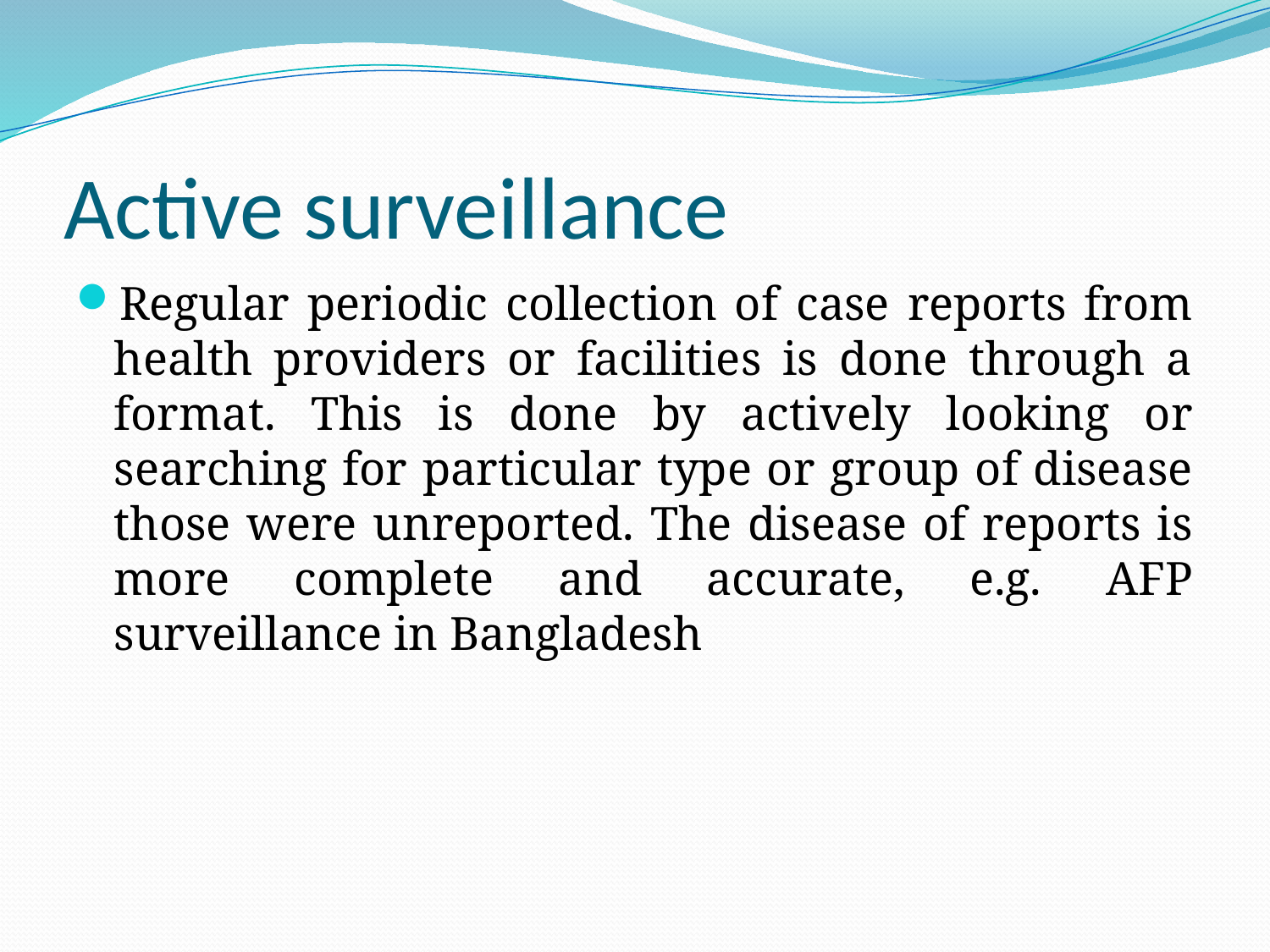

# Active surveillance
Regular periodic collection of case reports from health providers or facilities is done through a format. This is done by actively looking or searching for particular type or group of disease those were unreported. The disease of reports is more complete and accurate, e.g. AFP surveillance in Bangladesh